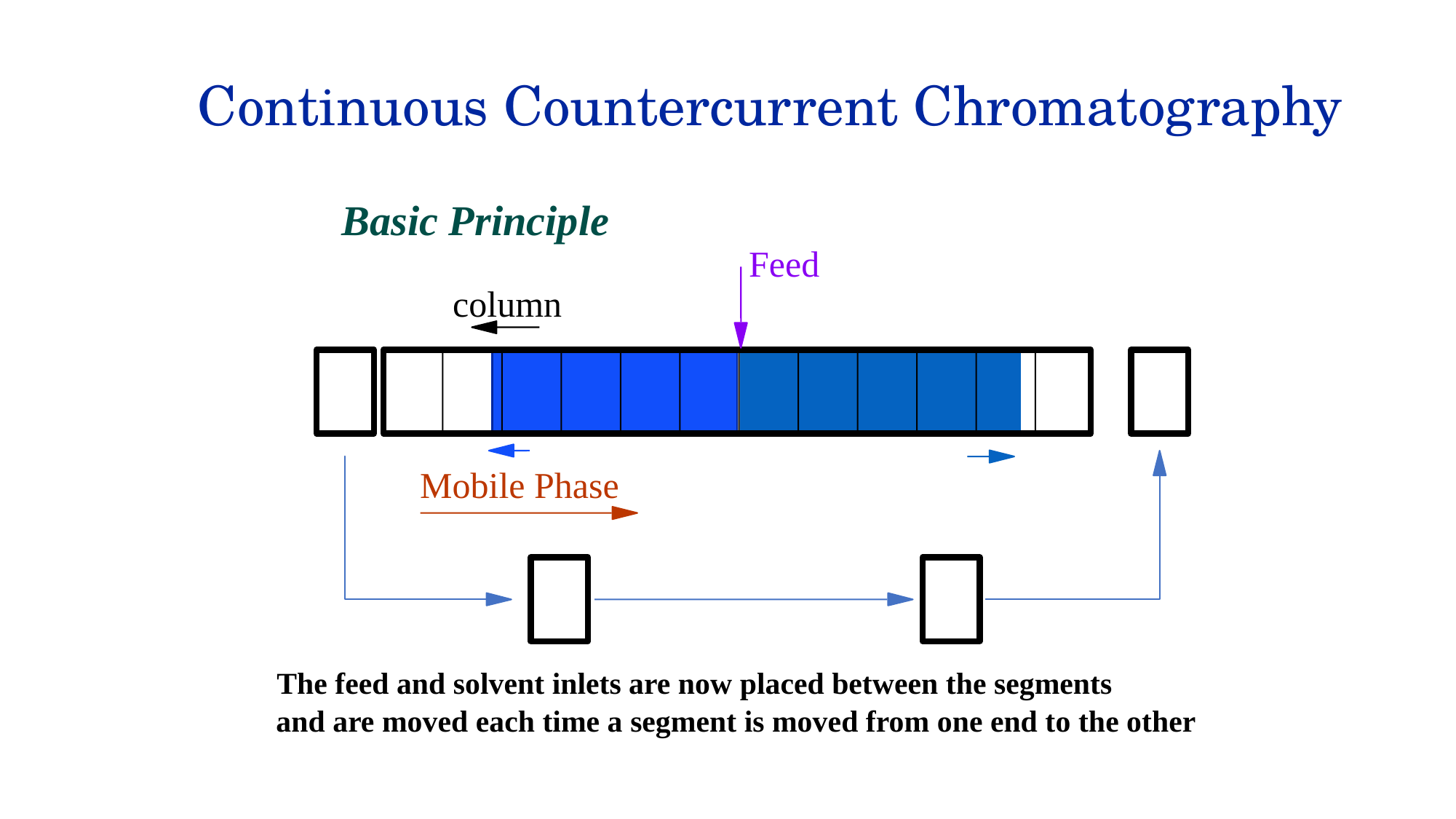

Continuous Countercurrent Chromatography
Basic Principle
Feed

column

Mobile Phase

The feed and solvent inlets are now placed between the segments
and are moved each time a segment is moved from one end to the other